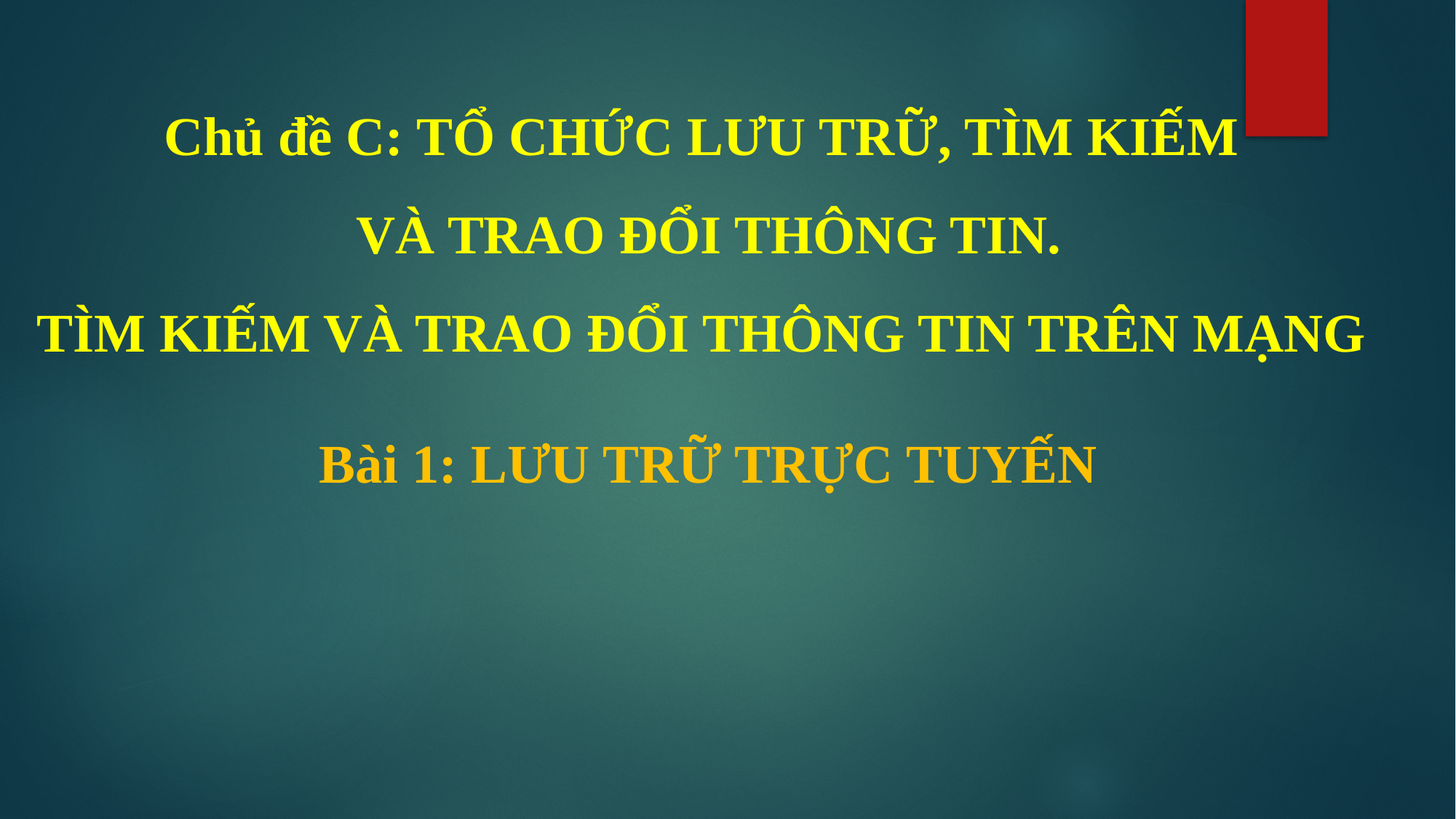

# Chủ đề C: TỔ CHỨC LƯU TRỮ, TÌM KIẾM VÀ TRAO ĐỔI THÔNG TIN. TÌM KIẾM VÀ TRAO ĐỔI THÔNG TIN TRÊN MẠNG
Bài 1: lưu trữ trực tuyến